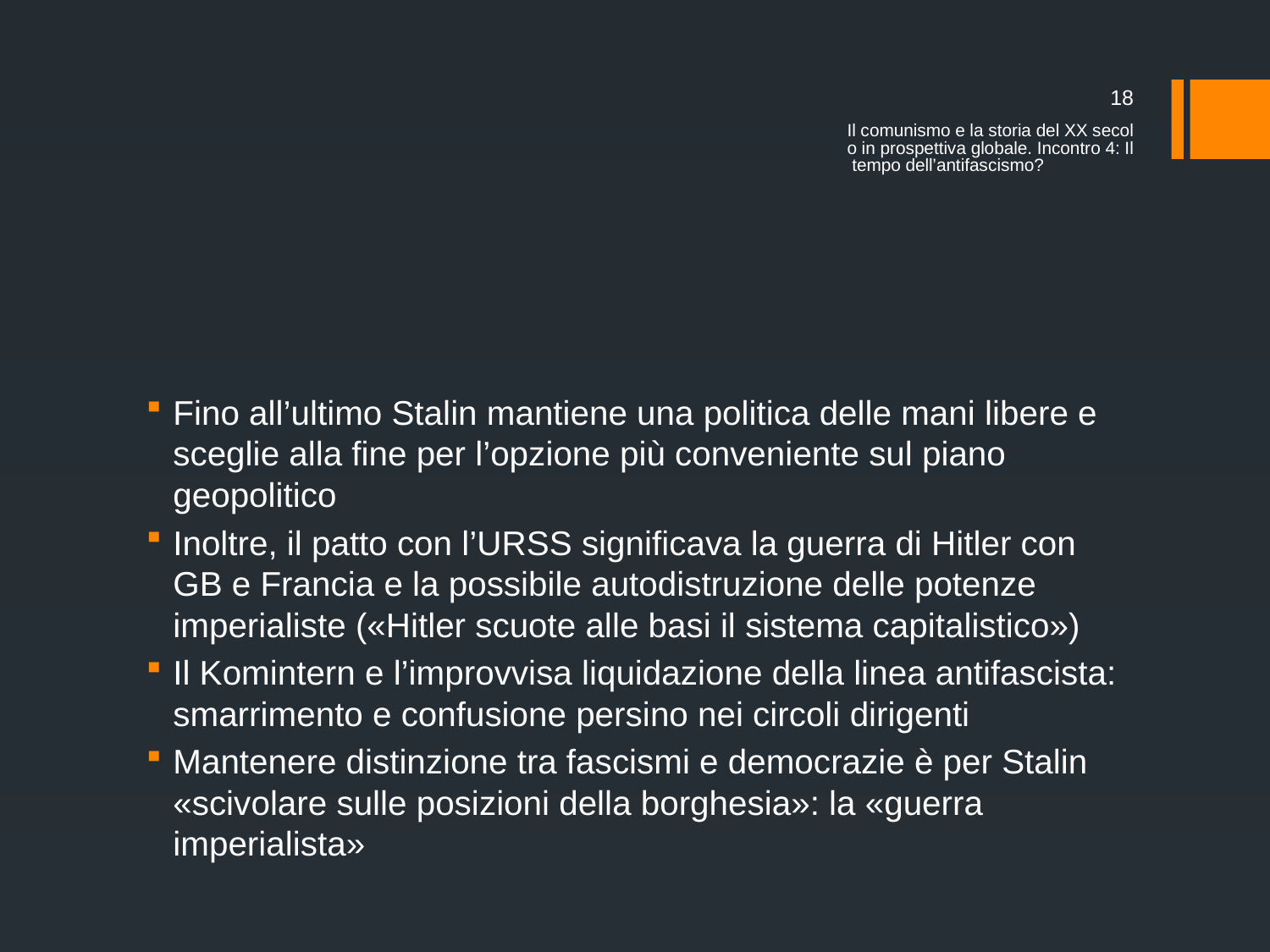

18
Il comunismo e la storia del XX secolo in prospettiva globale. Incontro 4: Il tempo dell’antifascismo?
#
Fino all’ultimo Stalin mantiene una politica delle mani libere e sceglie alla fine per l’opzione più conveniente sul piano geopolitico
Inoltre, il patto con l’URSS significava la guerra di Hitler con GB e Francia e la possibile autodistruzione delle potenze imperialiste («Hitler scuote alle basi il sistema capitalistico»)
Il Komintern e l’improvvisa liquidazione della linea antifascista: smarrimento e confusione persino nei circoli dirigenti
Mantenere distinzione tra fascismi e democrazie è per Stalin «scivolare sulle posizioni della borghesia»: la «guerra imperialista»